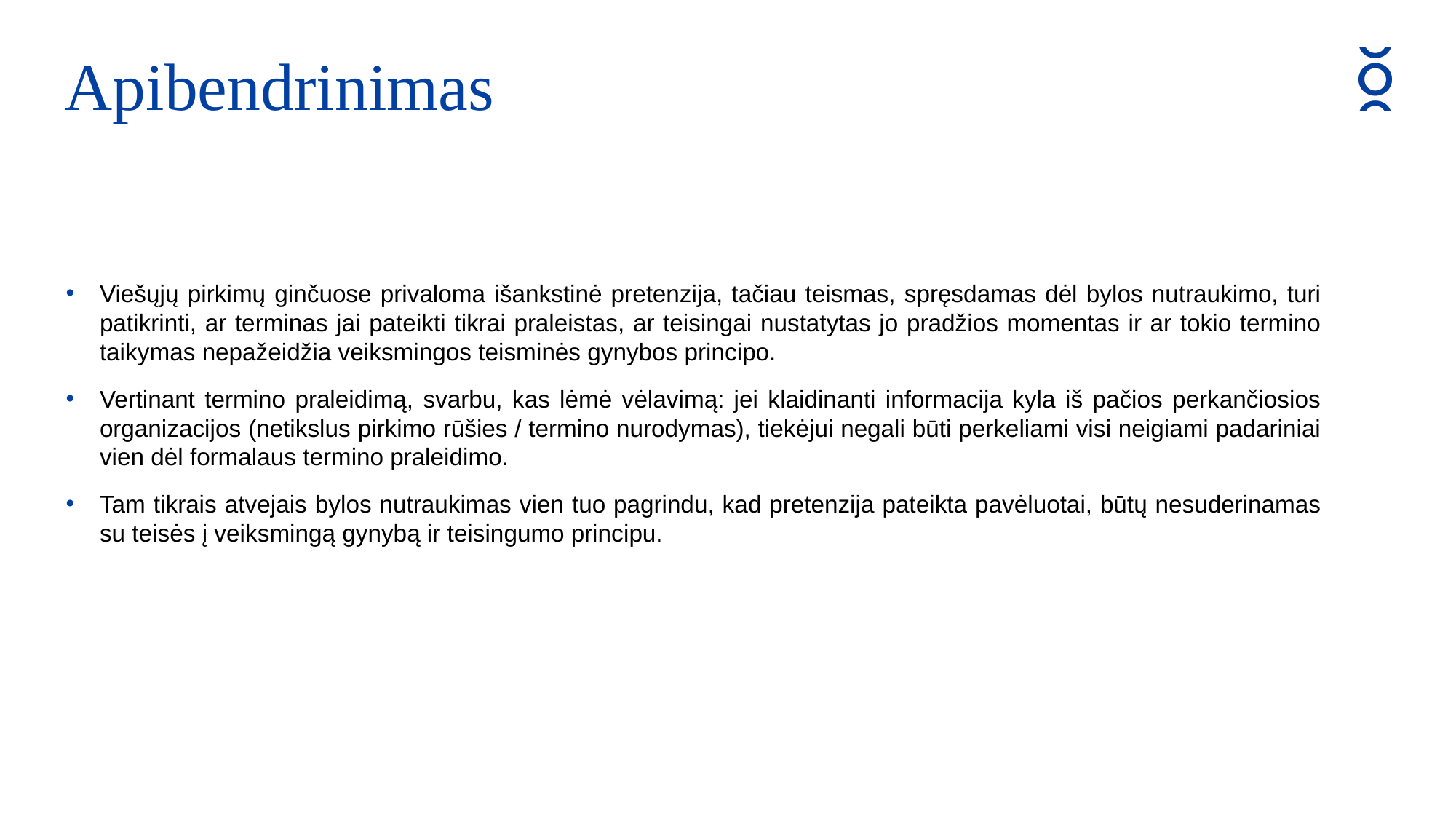

Apibendrinimas
Viešųjų pirkimų ginčuose privaloma išankstinė pretenzija, tačiau teismas, spręsdamas dėl bylos nutraukimo, turi patikrinti, ar terminas jai pateikti tikrai praleistas, ar teisingai nustatytas jo pradžios momentas ir ar tokio termino taikymas nepažeidžia veiksmingos teisminės gynybos principo.
Vertinant termino praleidimą, svarbu, kas lėmė vėlavimą: jei klaidinanti informacija kyla iš pačios perkančiosios organizacijos (netikslus pirkimo rūšies / termino nurodymas), tiekėjui negali būti perkeliami visi neigiami padariniai vien dėl formalaus termino praleidimo.
Tam tikrais atvejais bylos nutraukimas vien tuo pagrindu, kad pretenzija pateikta pavėluotai, būtų nesuderinamas su teisės į veiksmingą gynybą ir teisingumo principu.